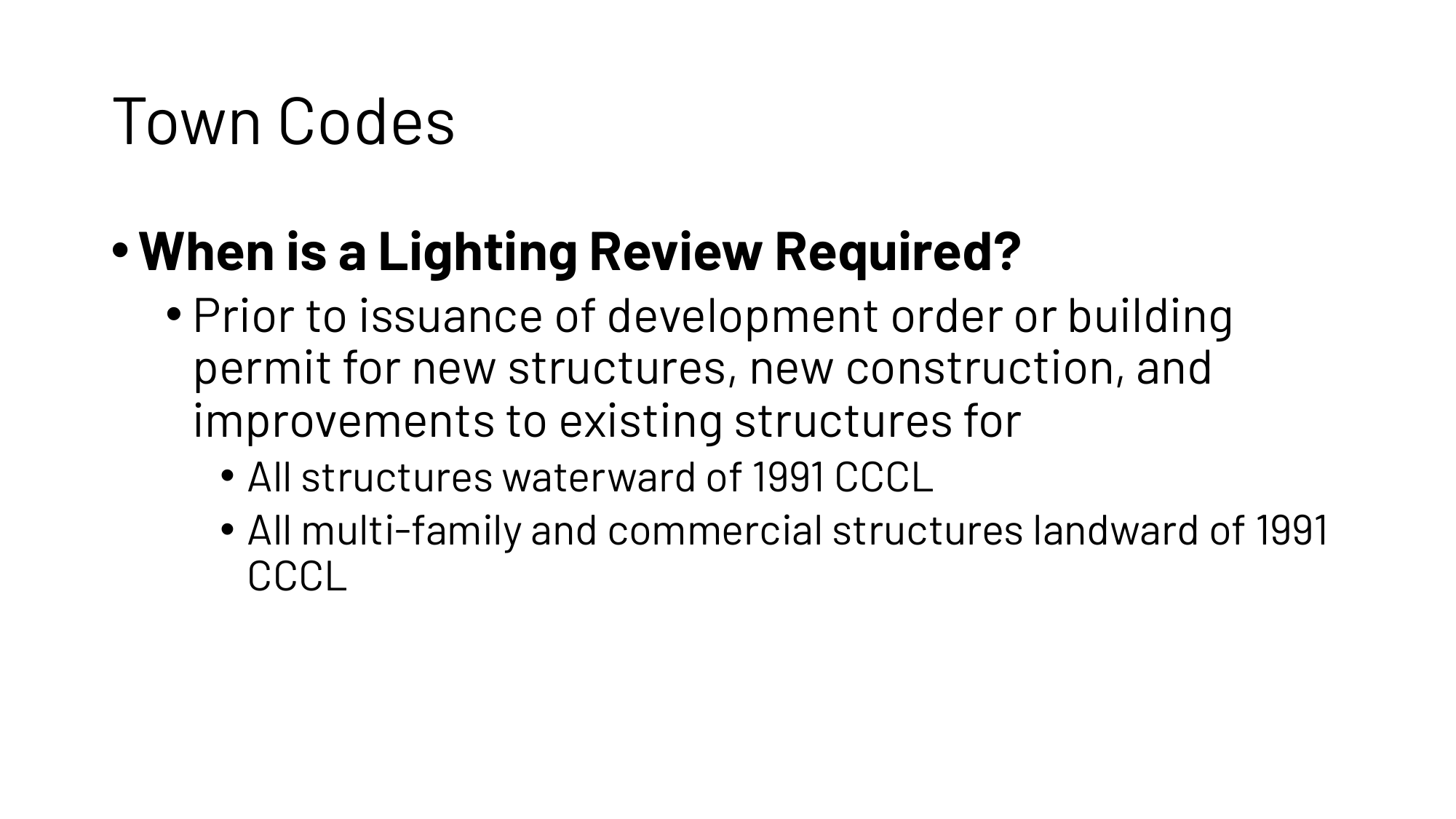

# Town Codes
When is a Lighting Review Required?
Prior to issuance of development order or building permit for new structures, new construction, and improvements to existing structures for
All structures waterward of 1991 CCCL
All multi-family and commercial structures landward of 1991 CCCL